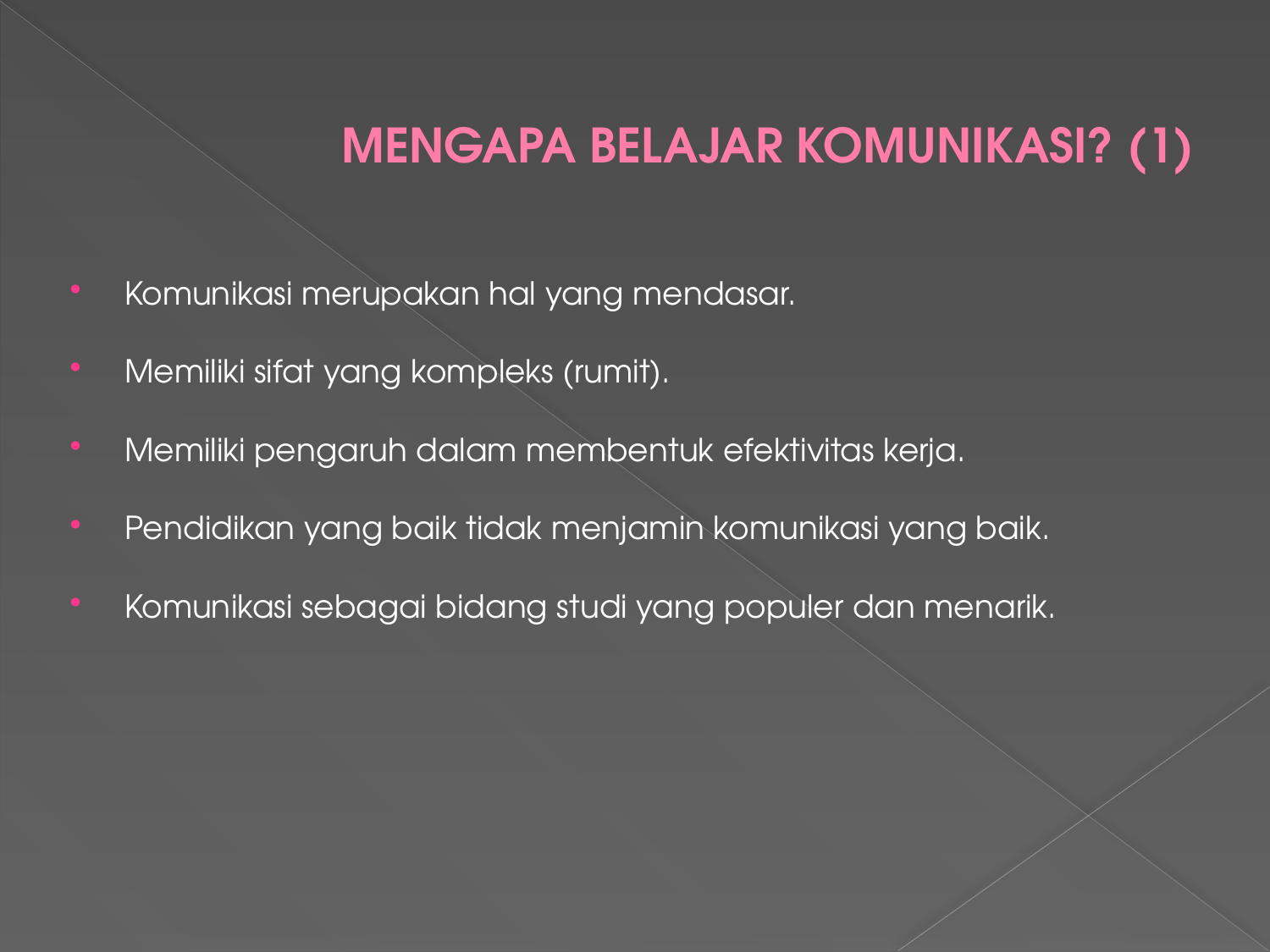

# MENGAPA BELAJAR KOMUNIKASI? (1)
Komunikasi merupakan hal yang mendasar.
Memiliki sifat yang kompleks (rumit).
Memiliki pengaruh dalam membentuk efektivitas kerja.
Pendidikan yang baik tidak menjamin komunikasi yang baik.
Komunikasi sebagai bidang studi yang populer dan menarik.